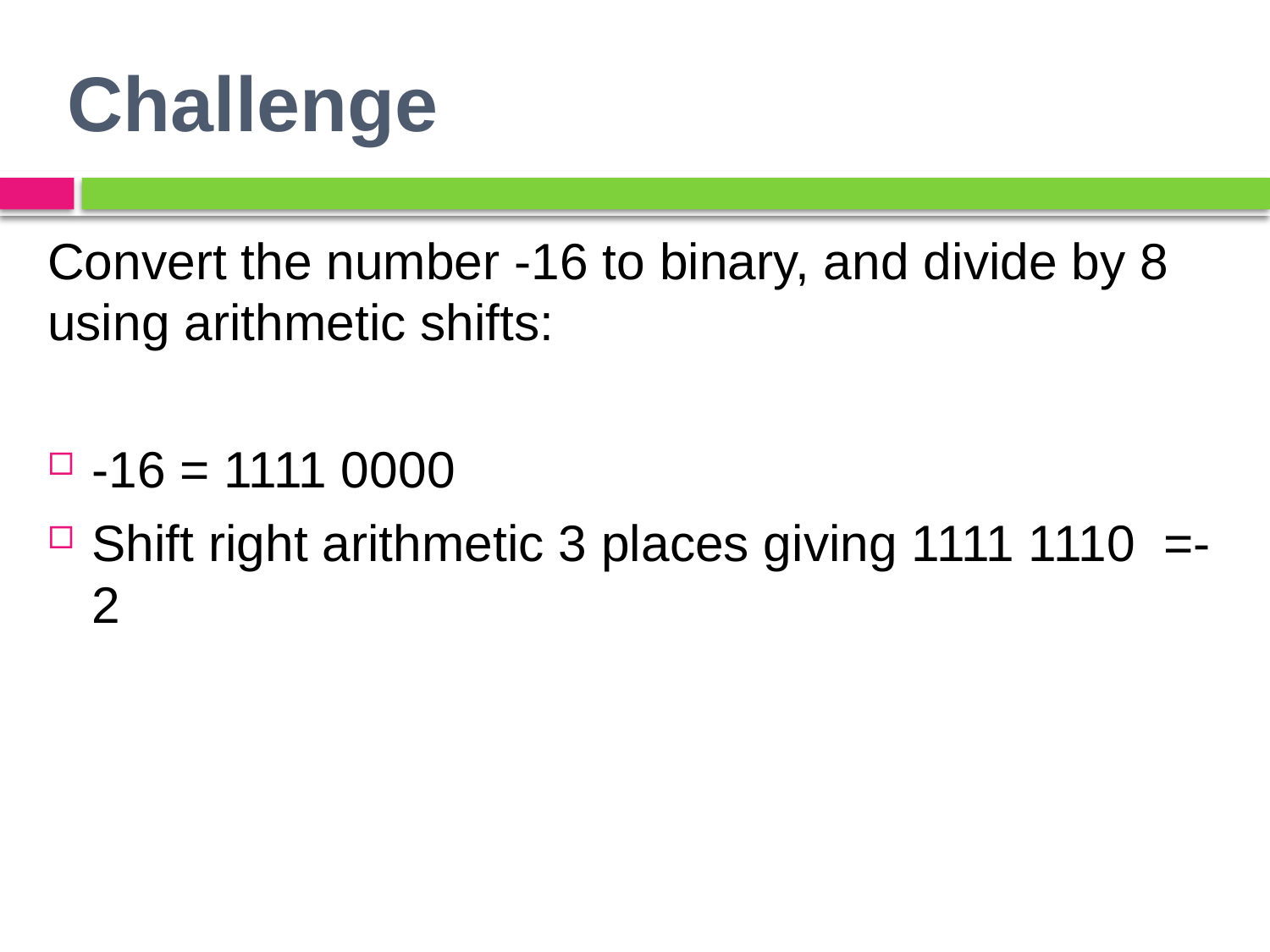

# Challenge
Convert the number -16 to binary, and divide by 8 using arithmetic shifts:

-16 = 1111 0000
Shift right arithmetic 3 places giving 1111 1110  =-2